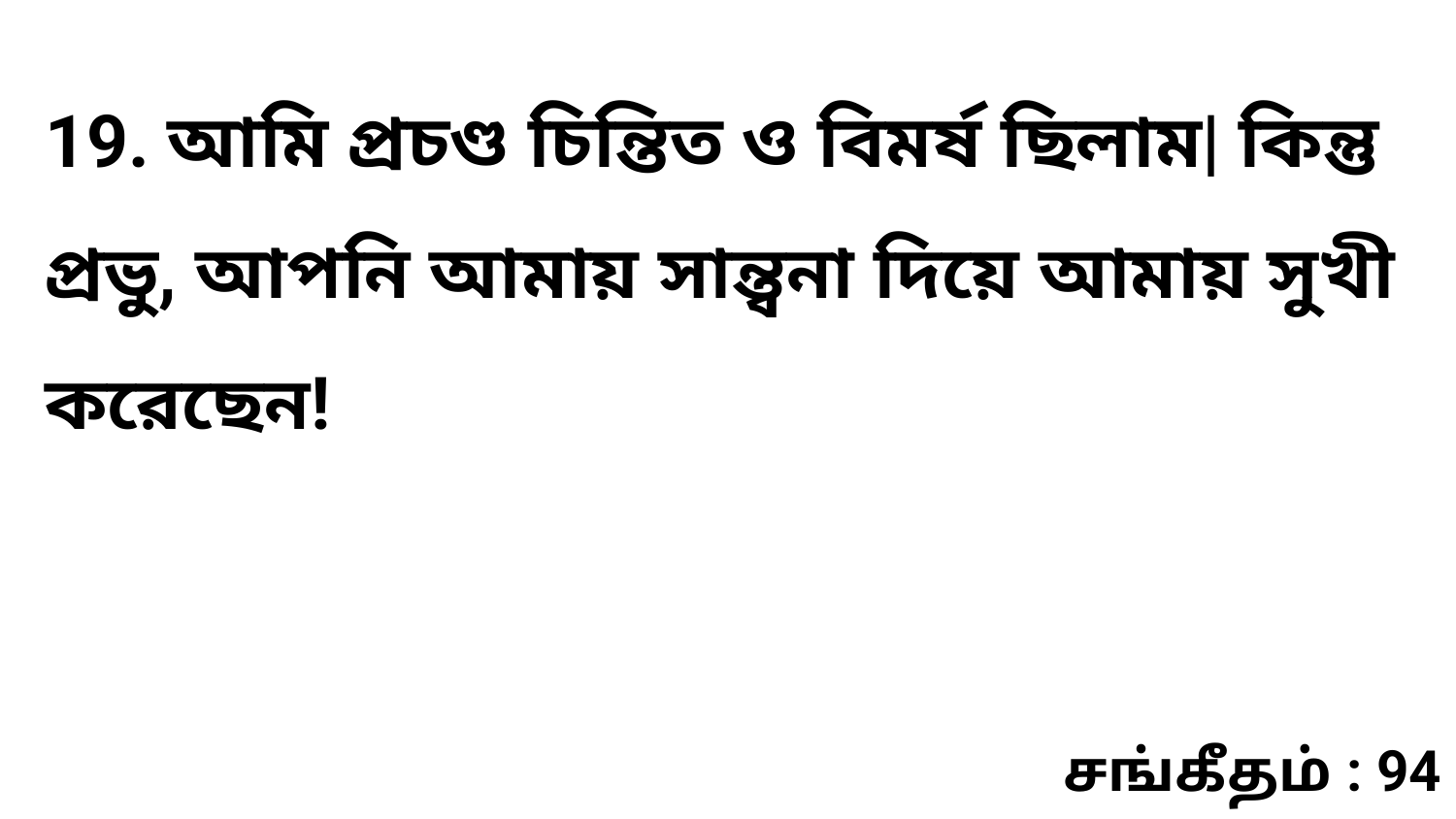

19. আমি প্রচণ্ড চিন্তিত ও বিমর্ষ ছিলাম| কিন্তু প্রভু, আপনি আমায় সান্ত্বনা দিয়ে আমায় সুখী করেছেন!
சங்கீதம் : 94